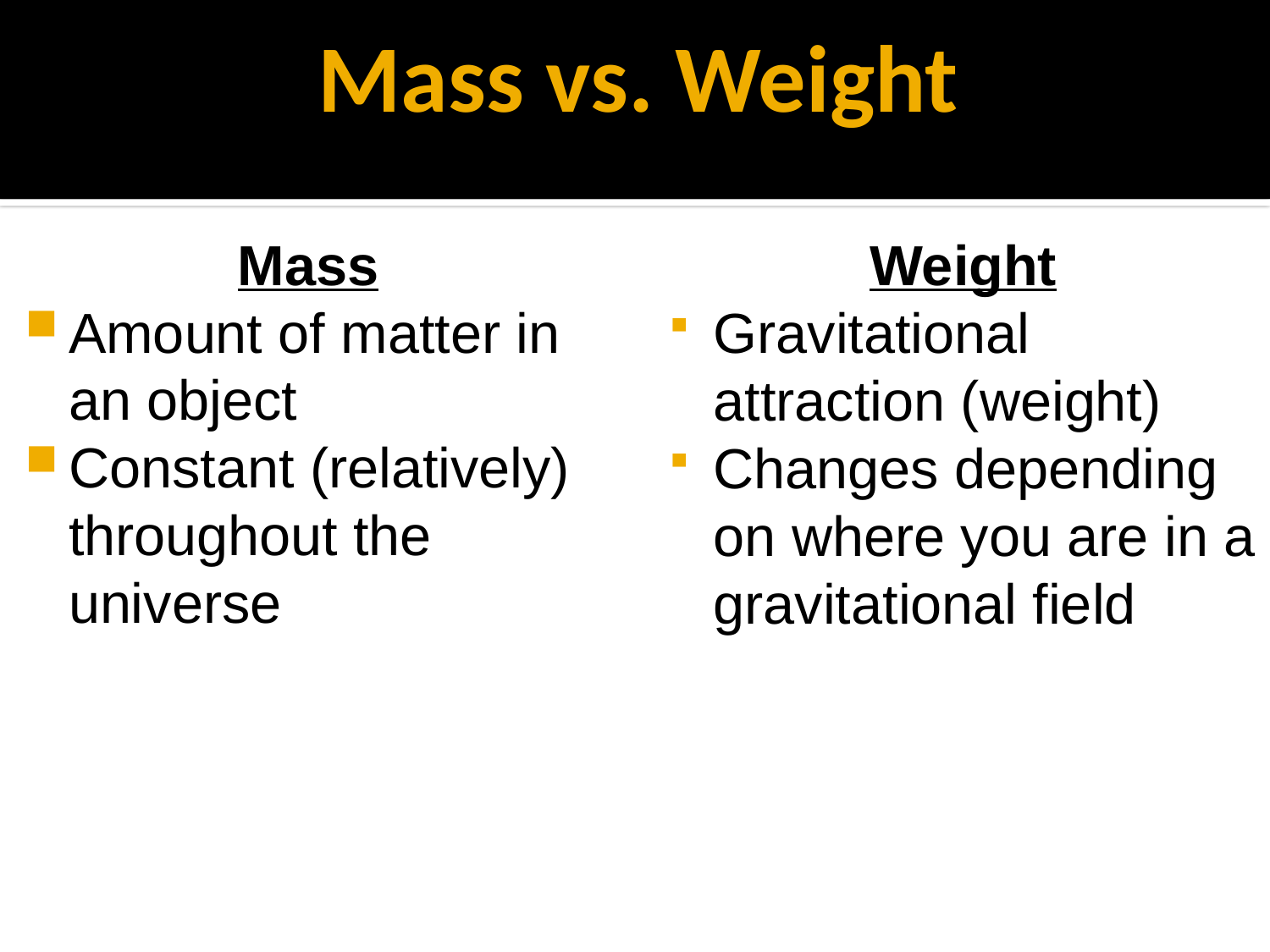

# Mass vs. Weight
Mass
Amount of matter in an object
Constant (relatively) throughout the universe
Weight
Gravitational attraction (weight)
Changes depending on where you are in a gravitational field